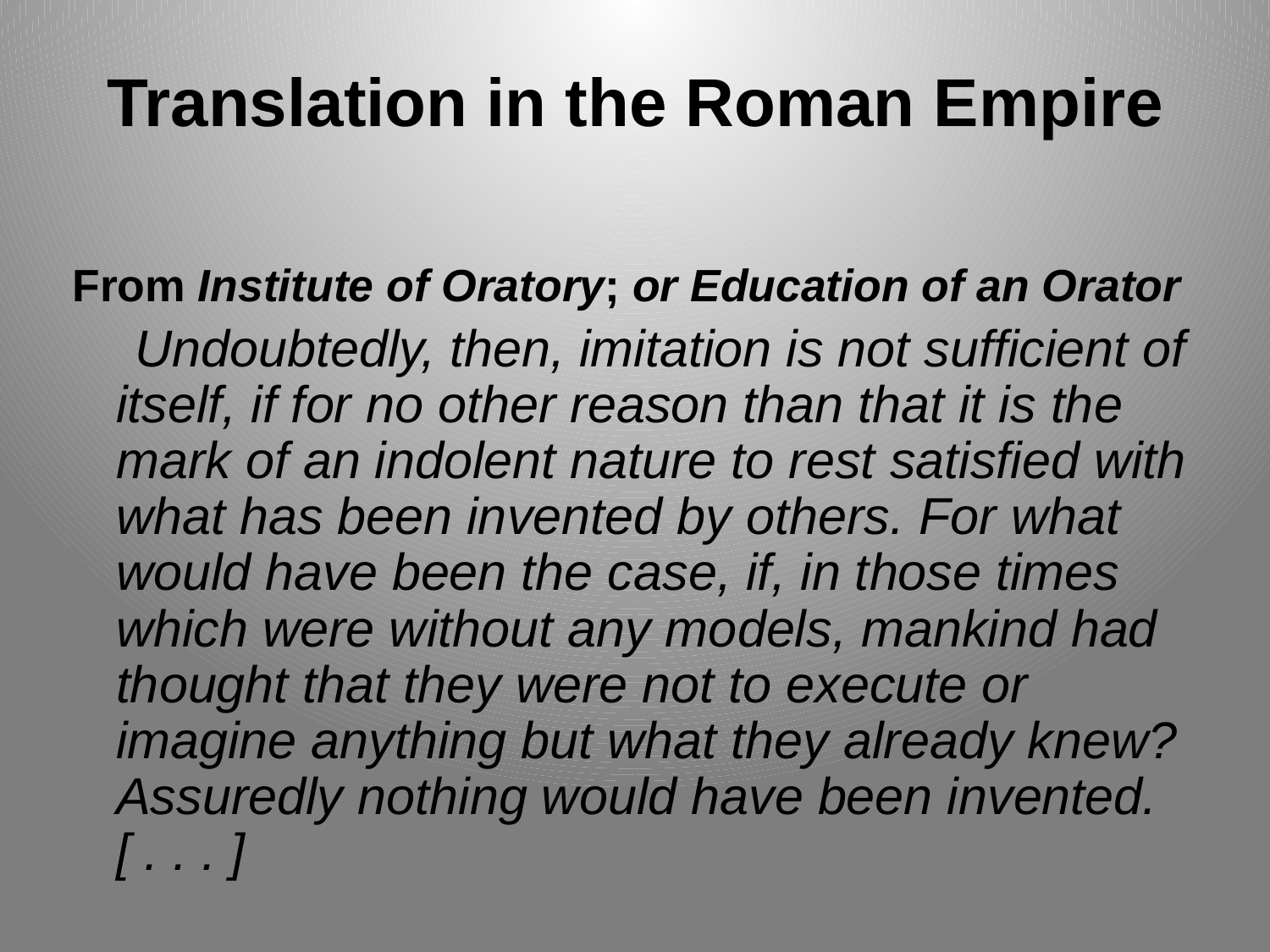

# Translation in the Roman Empire
From Institute of Oratory; or Education of an Orator
     Undoubtedly, then, imitation is not sufficient of itself, if for no other reason than that it is the mark of an indolent nature to rest satisfied with what has been invented by others. For what would have been the case, if, in those times which were without any models, mankind had thought that they were not to execute or imagine anything but what they already knew? Assuredly nothing would have been invented.  [ . . . ]